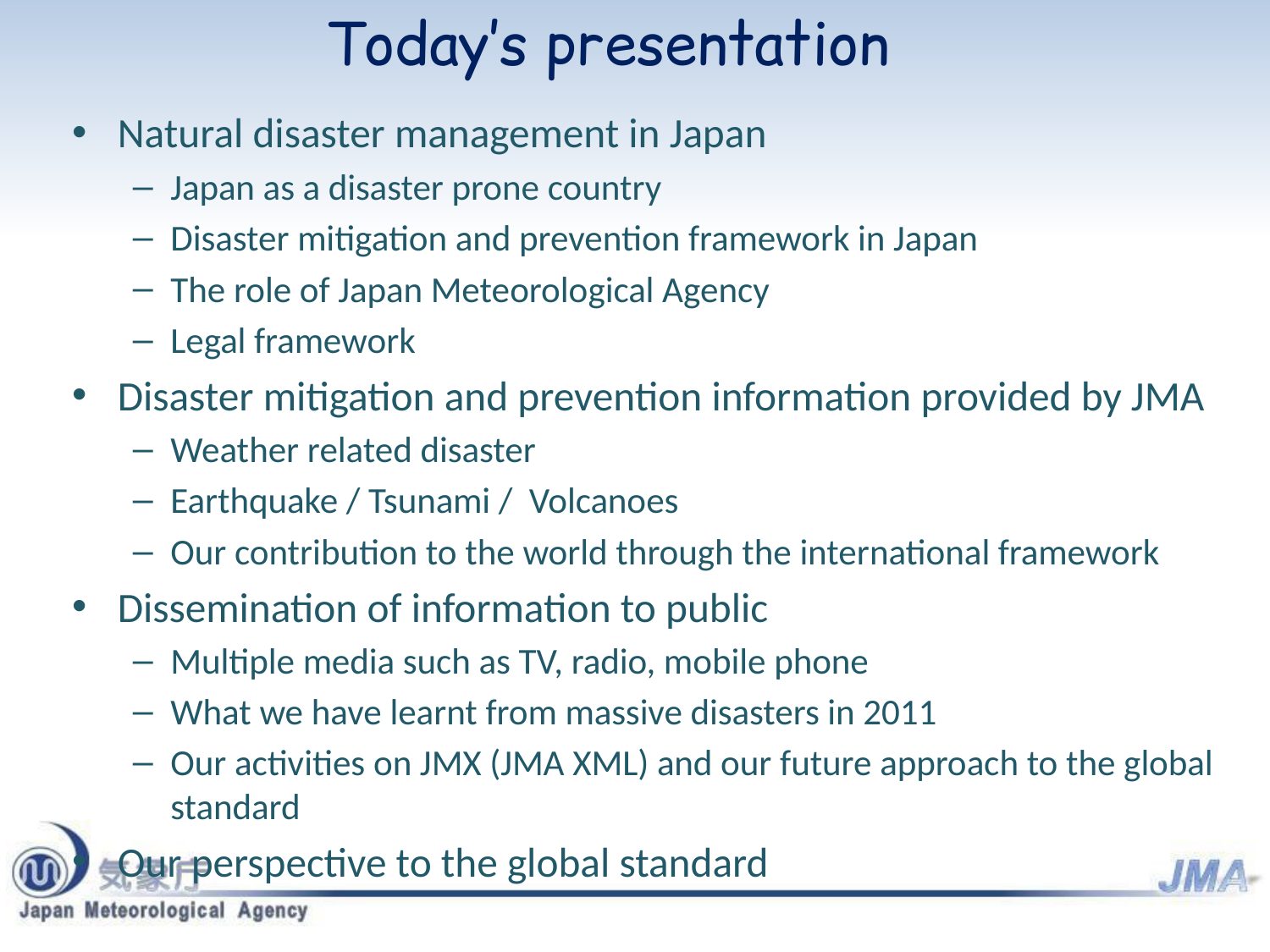

# Today’s presentation
Natural disaster management in Japan
Japan as a disaster prone country
Disaster mitigation and prevention framework in Japan
The role of Japan Meteorological Agency
Legal framework
Disaster mitigation and prevention information provided by JMA
Weather related disaster
Earthquake / Tsunami /  Volcanoes
Our contribution to the world through the international framework
Dissemination of information to public
Multiple media such as TV, radio, mobile phone
What we have learnt from massive disasters in 2011
Our activities on JMX (JMA XML) and our future approach to the global standard
Our perspective to the global standard